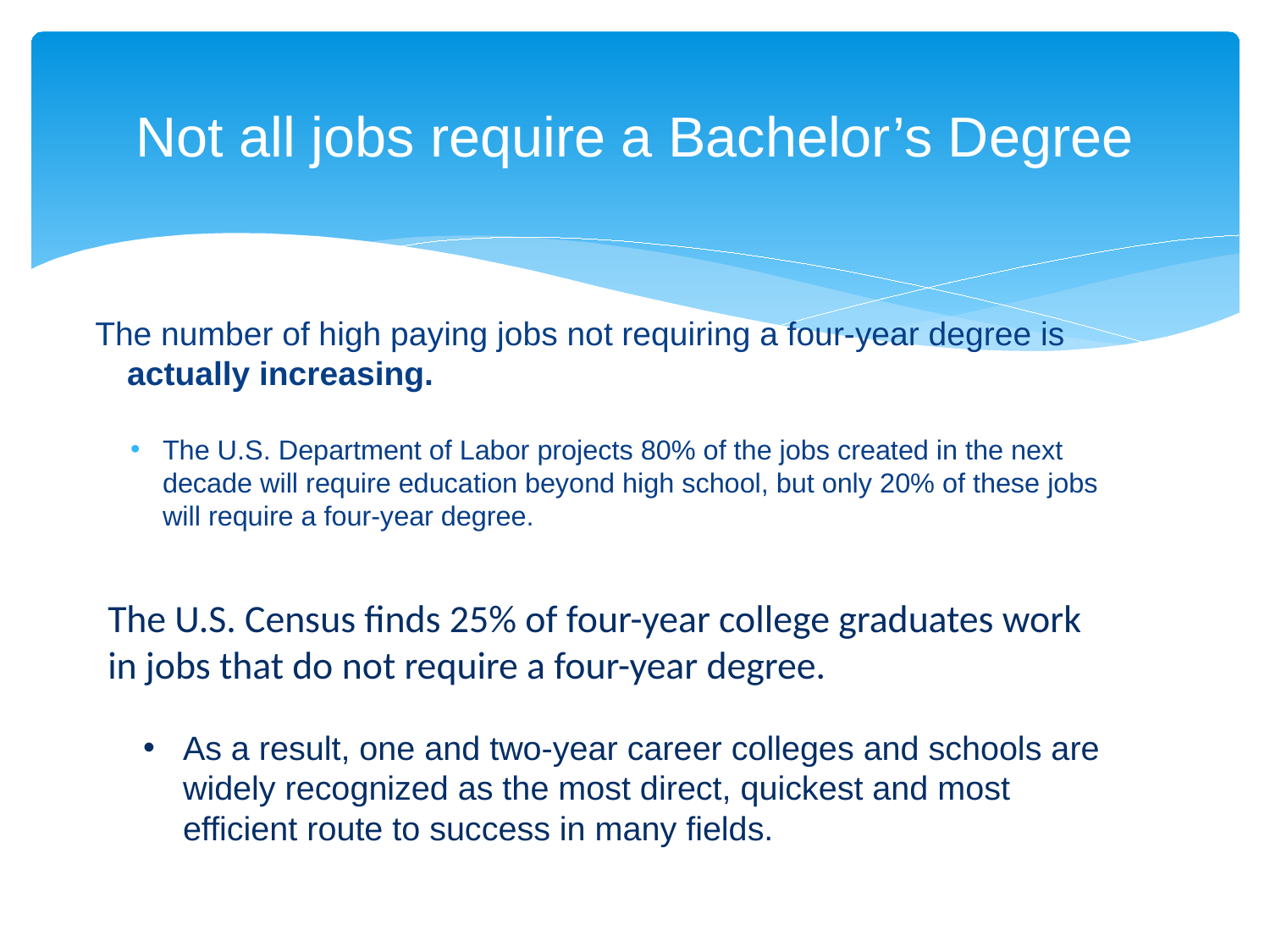

# Not all jobs require a Bachelor’s Degree
The number of high paying jobs not requiring a four-year degree is actually increasing.

The U.S. Department of Labor projects 80% of the jobs created in the next decade will require education beyond high school, but only 20% of these jobs will require a four-year degree.

The U.S. Census finds 25% of four-year college graduates work in jobs that do not require a four-year degree.

As a result, one and two-year career colleges and schools are widely recognized as the most direct, quickest and most efficient route to success in many fields.